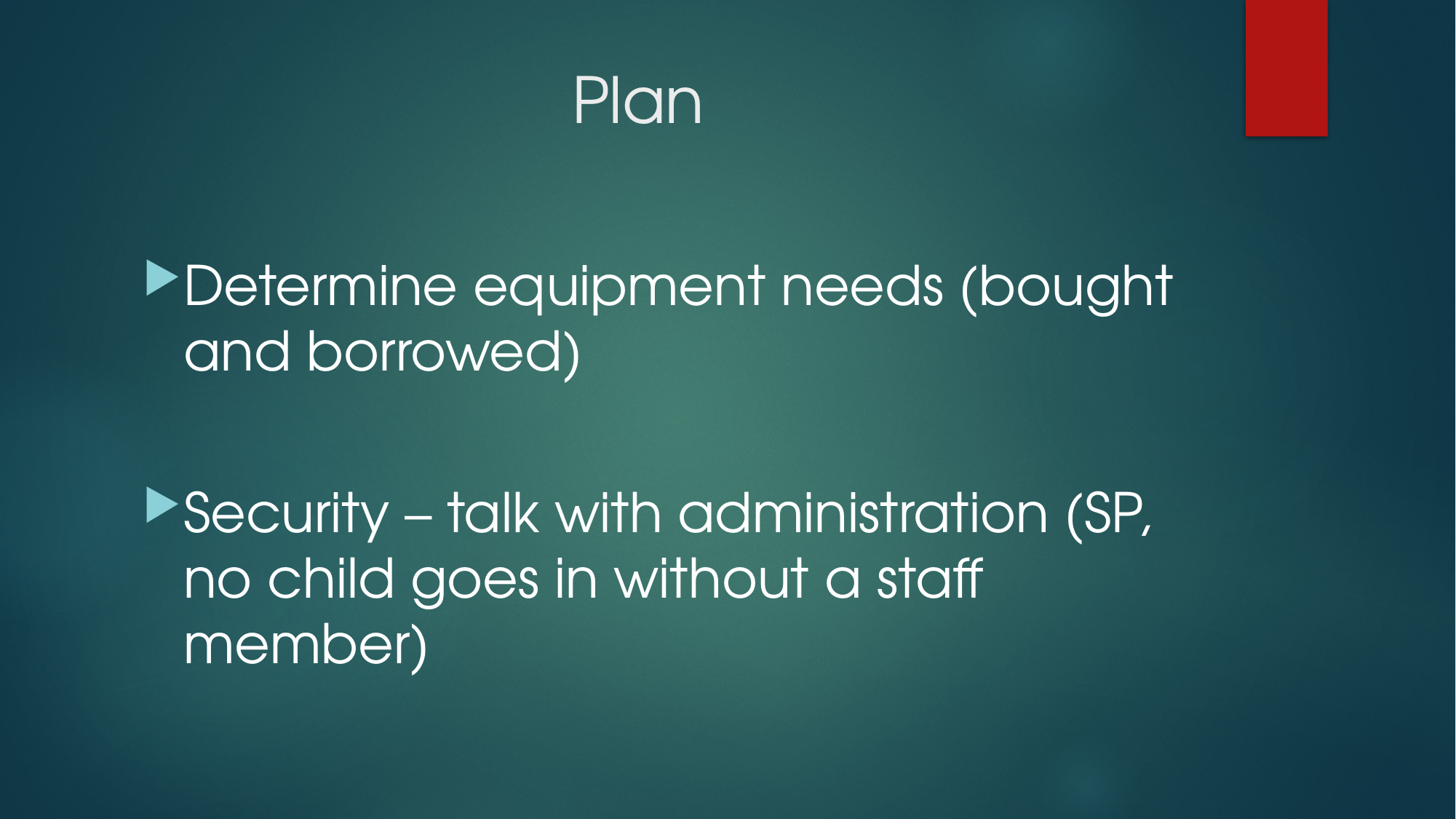

# Plan
Determine equipment needs (bought and borrowed)

Security – talk with administration (SP, no child goes in without a staff member)